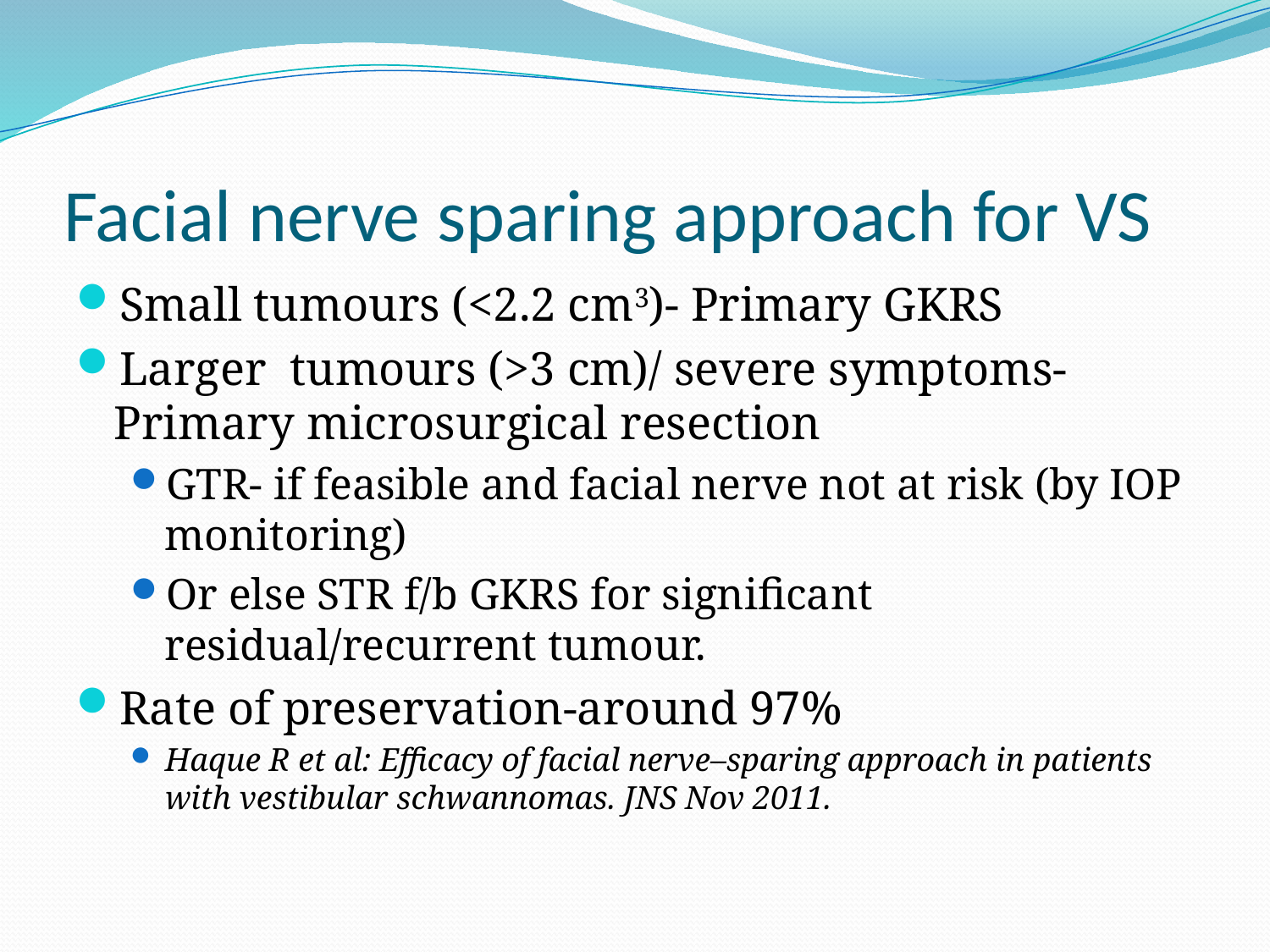

# Facial nerve sparing approach for VS
Small tumours (<2.2 cm3)- Primary GKRS
Larger  tumours (>3 cm)/ severe symptoms- Primary microsurgical resection
GTR- if feasible and facial nerve not at risk (by IOP monitoring)
Or else STR f/b GKRS for significant residual/recurrent tumour.
Rate of preservation-around 97%
Haque R et al: Efficacy of facial nerve–sparing approach in patients with vestibular schwannomas. JNS Nov 2011.